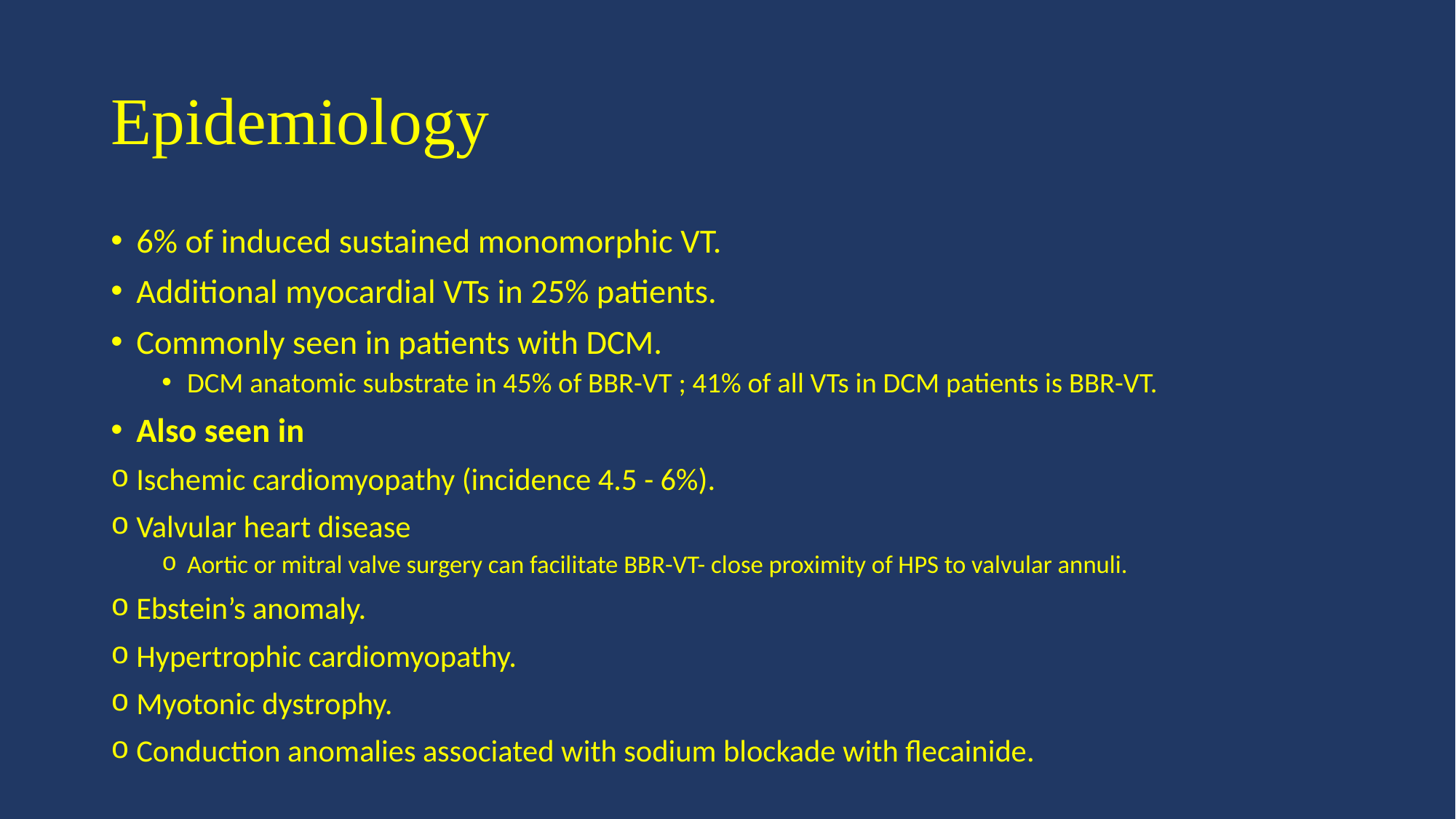

# Epidemiology
6% of induced sustained monomorphic VT.
Additional myocardial VTs in 25% patients.
Commonly seen in patients with DCM.
DCM anatomic substrate in 45% of BBR-VT ; 41% of all VTs in DCM patients is BBR-VT.
Also seen in
Ischemic cardiomyopathy (incidence 4.5 - 6%).
Valvular heart disease
Aortic or mitral valve surgery can facilitate BBR-VT- close proximity of HPS to valvular annuli.
Ebstein’s anomaly.
Hypertrophic cardiomyopathy.
Myotonic dystrophy.
Conduction anomalies associated with sodium blockade with flecainide.